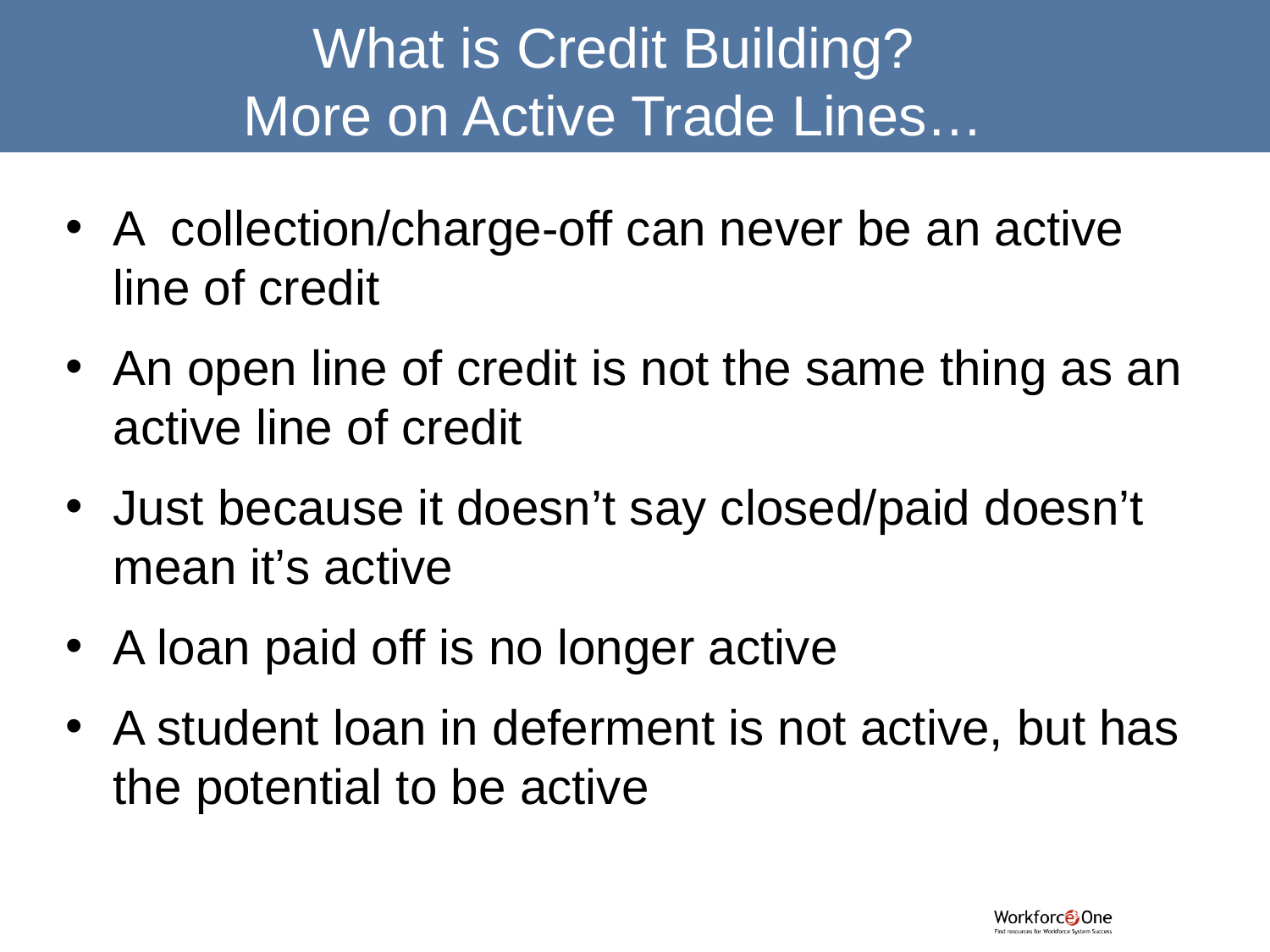

What is Credit Building?
More on Active Trade Lines…
A  collection/charge-off can never be an active line of credit
An open line of credit is not the same thing as an active line of credit
Just because it doesn’t say closed/paid doesn’t mean it’s active
A loan paid off is no longer active
A student loan in deferment is not active, but has the potential to be active